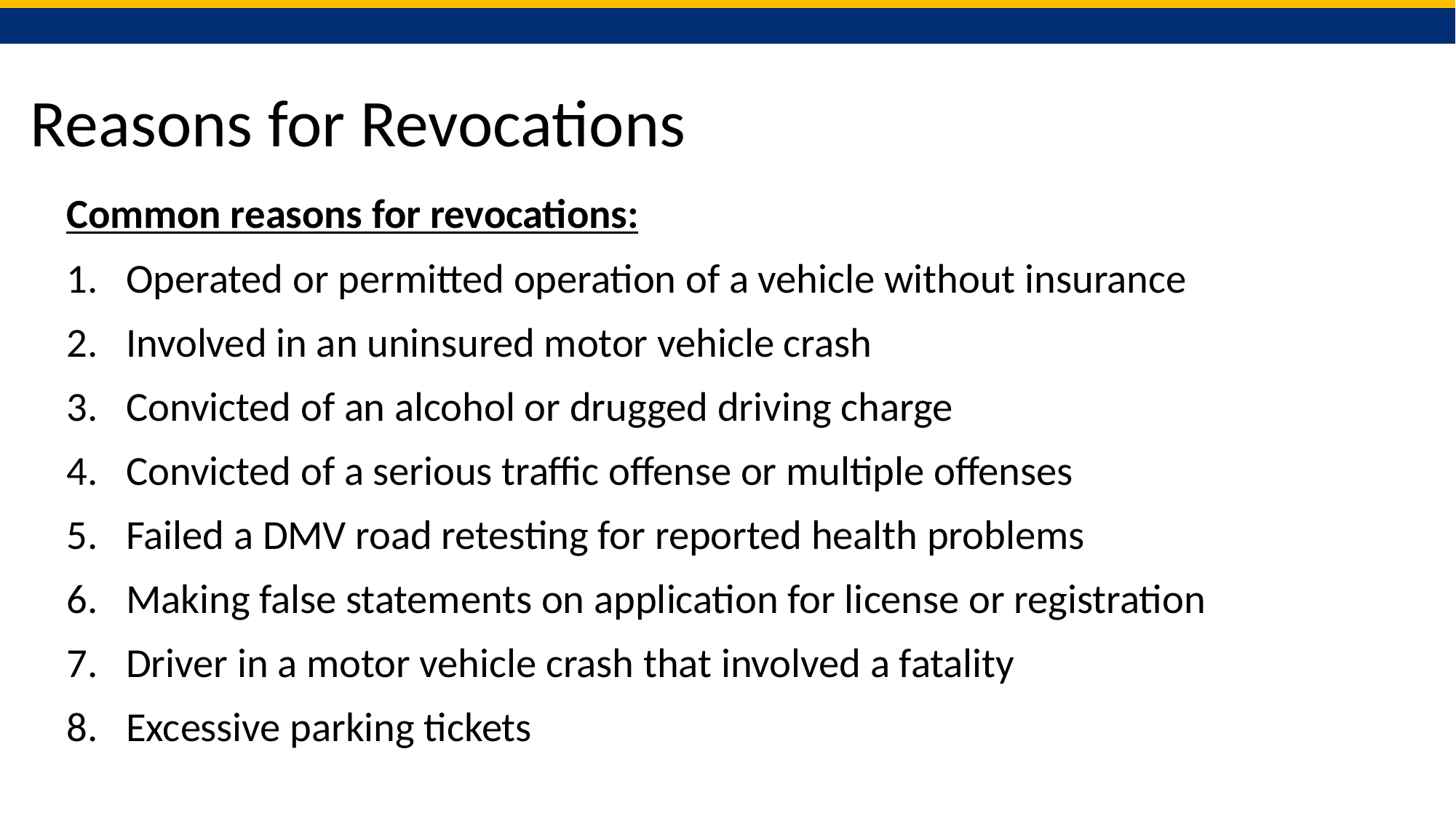

# Reasons for Revocations
Common reasons for revocations:
Operated or permitted operation of a vehicle without insurance
Involved in an uninsured motor vehicle crash
Convicted of an alcohol or drugged driving charge
Convicted of a serious traffic offense or multiple offenses
Failed a DMV road retesting for reported health problems
Making false statements on application for license or registration
Driver in a motor vehicle crash that involved a fatality
Excessive parking tickets